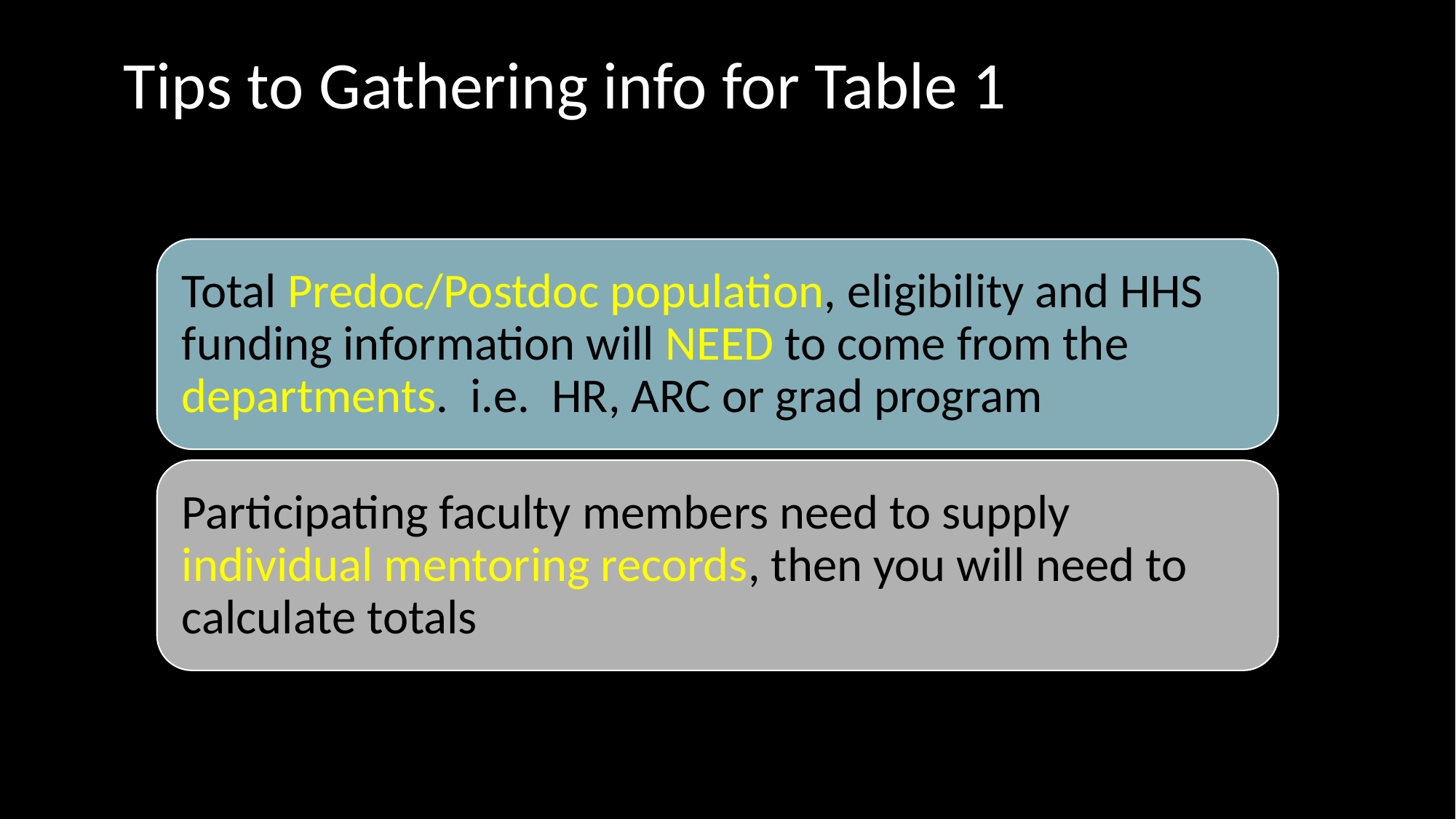

# Tips to Gathering info for Table 1
Total Predoc/Postdoc population, eligibility and HHS funding information will NEED to come from the departments.  i.e.  HR, ARC or grad program
Participating faculty members need to supply individual mentoring records, then you will need to calculate totals